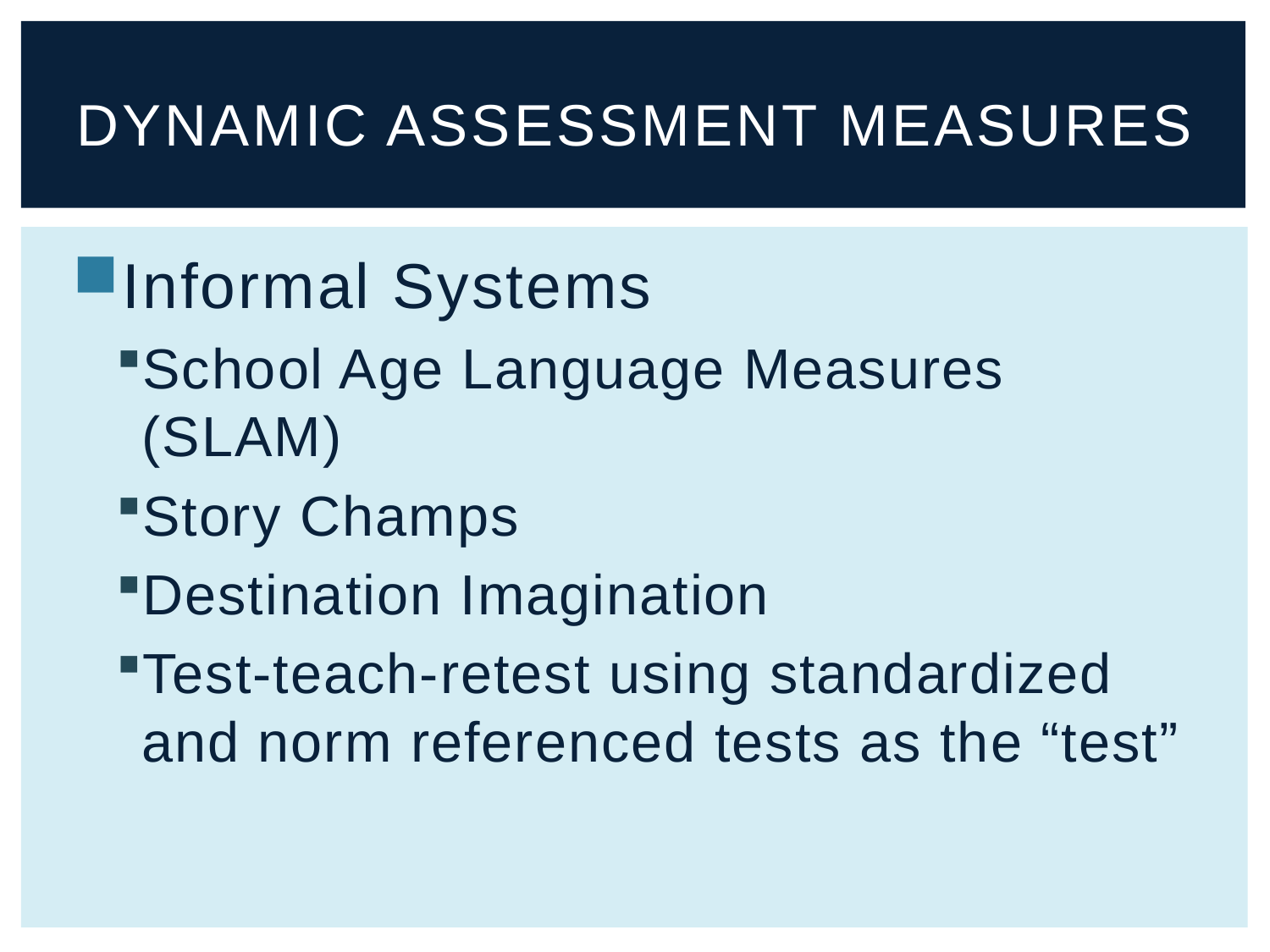

# Dynamic Assessment Measures
Informal Systems
School Age Language Measures (SLAM)
Story Champs
Destination Imagination
Test-teach-retest using standardized and norm referenced tests as the “test”